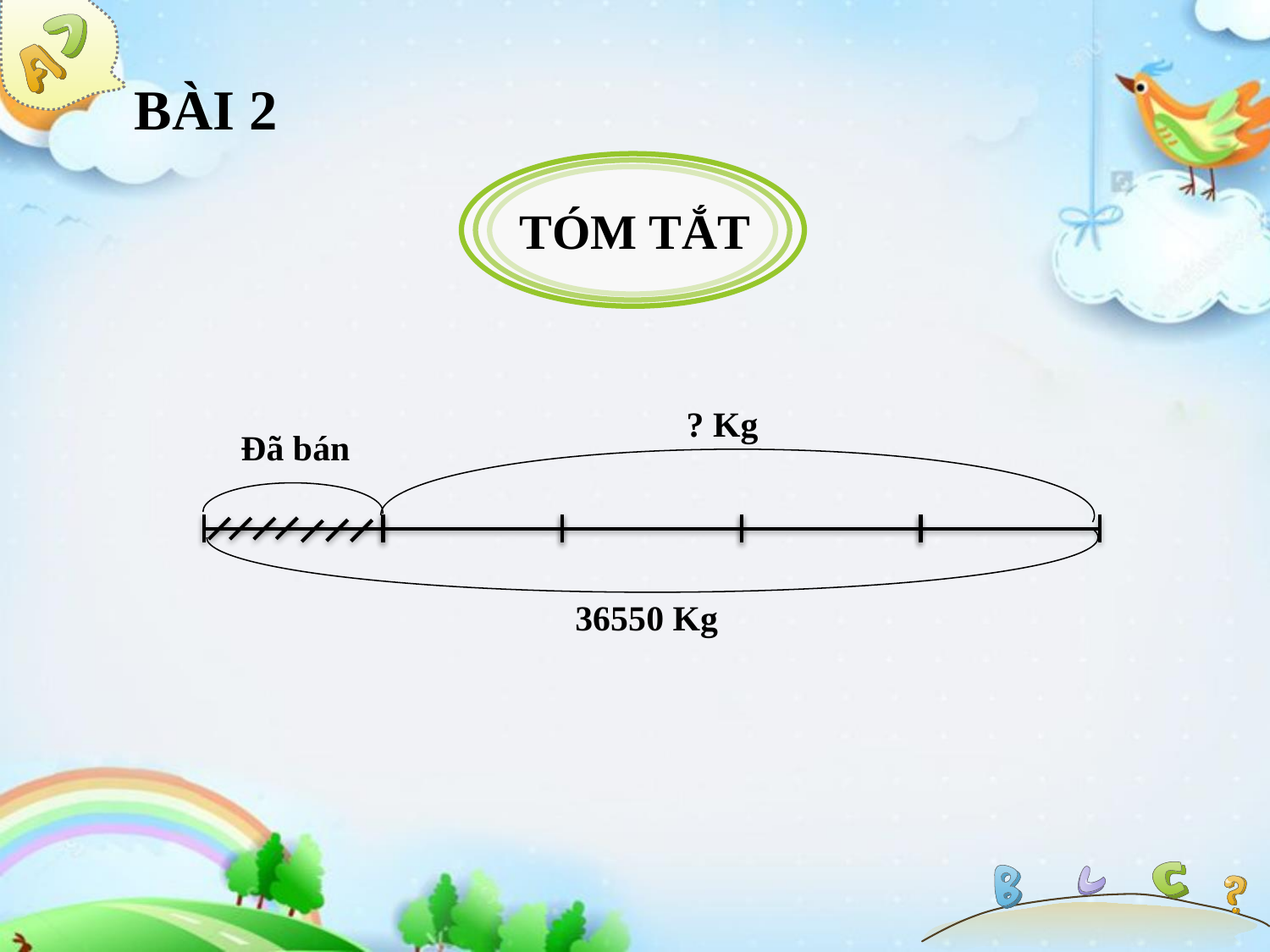

# BÀI 2

TÓM TẮT
? Kg
Đã bán

36550 Kg